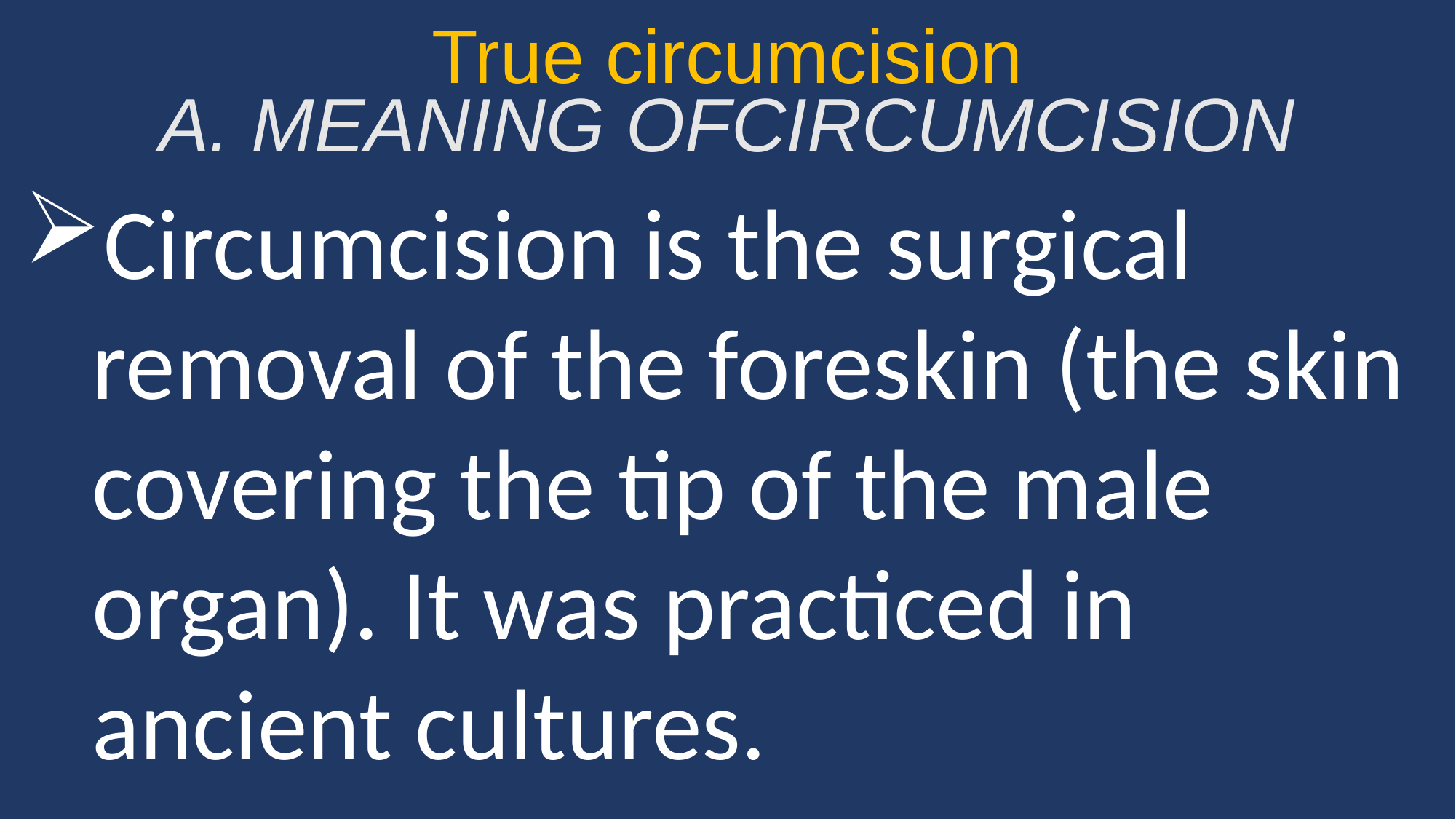

True circumcision
A. MEANING OFCIRCUMCISION
Circumcision is the surgical removal of the foreskin (the skin covering the tip of the male organ). It was practiced in ancient cultures.